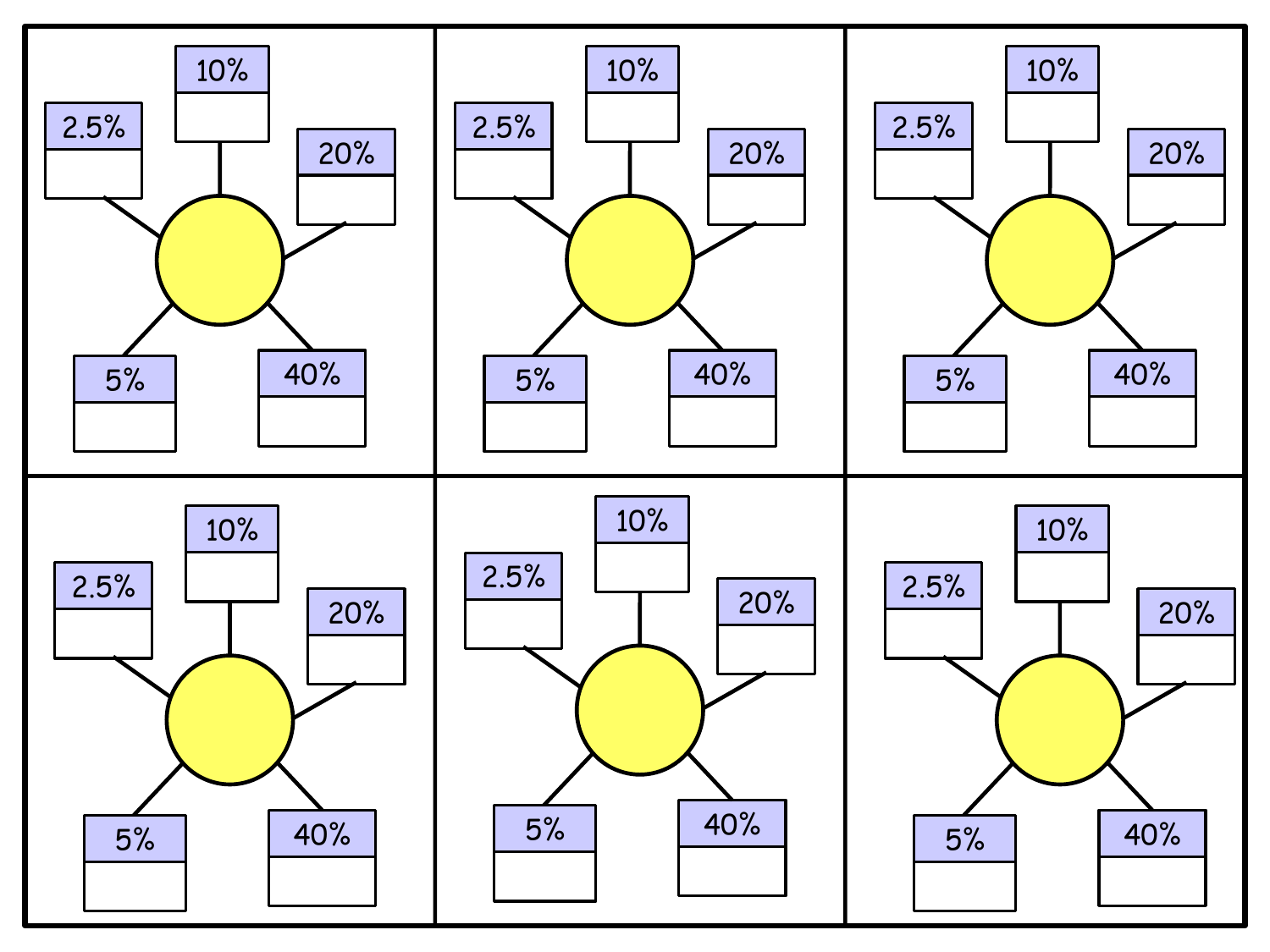

10%

2.5%
20%

40%
5%

10%

2.5%
20%

40%
5%

10%

2.5%
20%

40%
5%

10%

2.5%
20%

40%
5%

10%

2.5%
20%

40%
5%

10%

2.5%
20%

40%
5%